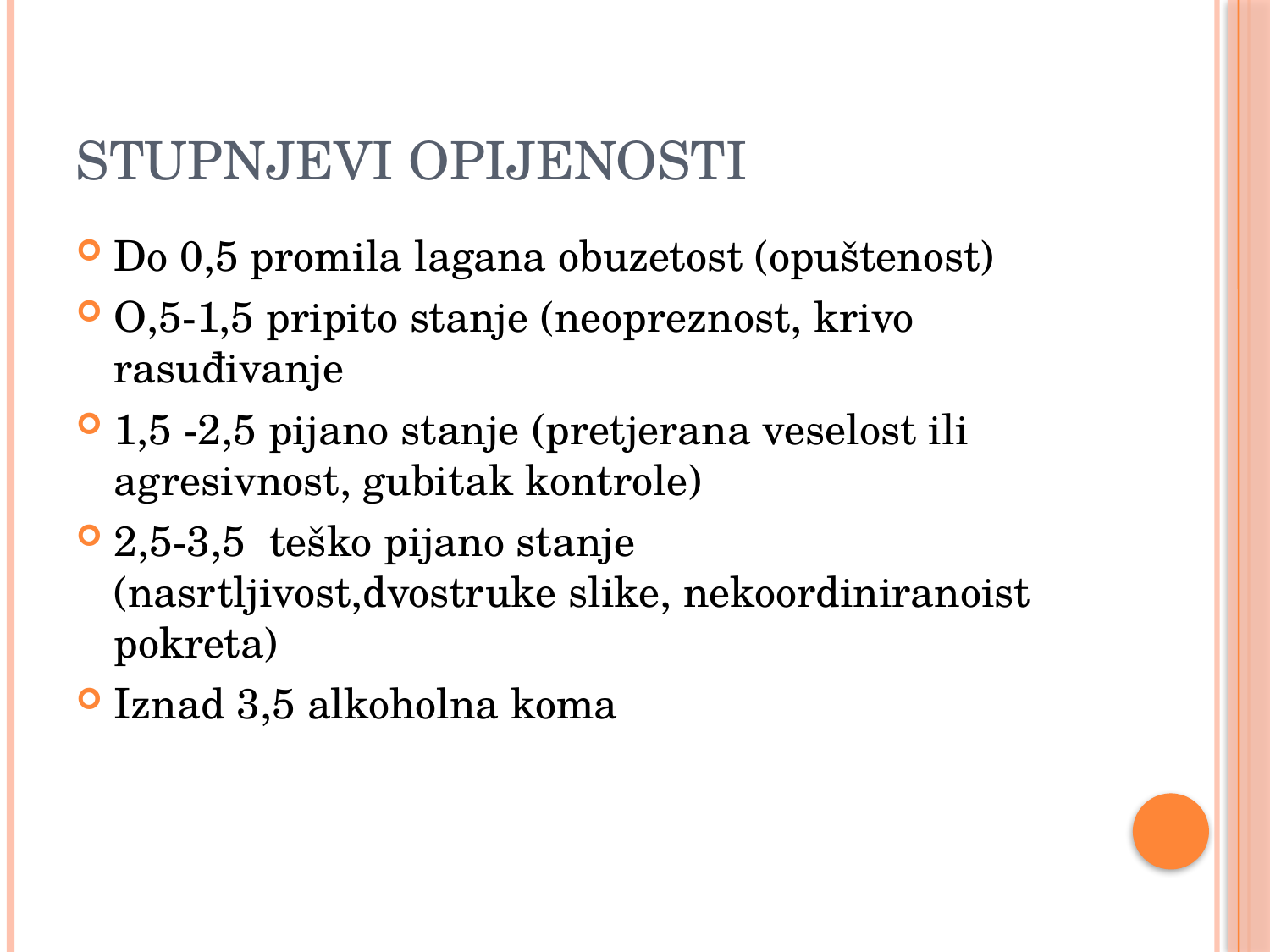

# Stupnjevi opijenosti
Do 0,5 promila lagana obuzetost (opuštenost)
O,5-1,5 pripito stanje (neopreznost, krivo rasuđivanje
1,5 -2,5 pijano stanje (pretjerana veselost ili agresivnost, gubitak kontrole)
2,5-3,5  teško pijano stanje (nasrtljivost,dvostruke slike, nekoordiniranoist pokreta)
Iznad 3,5 alkoholna koma